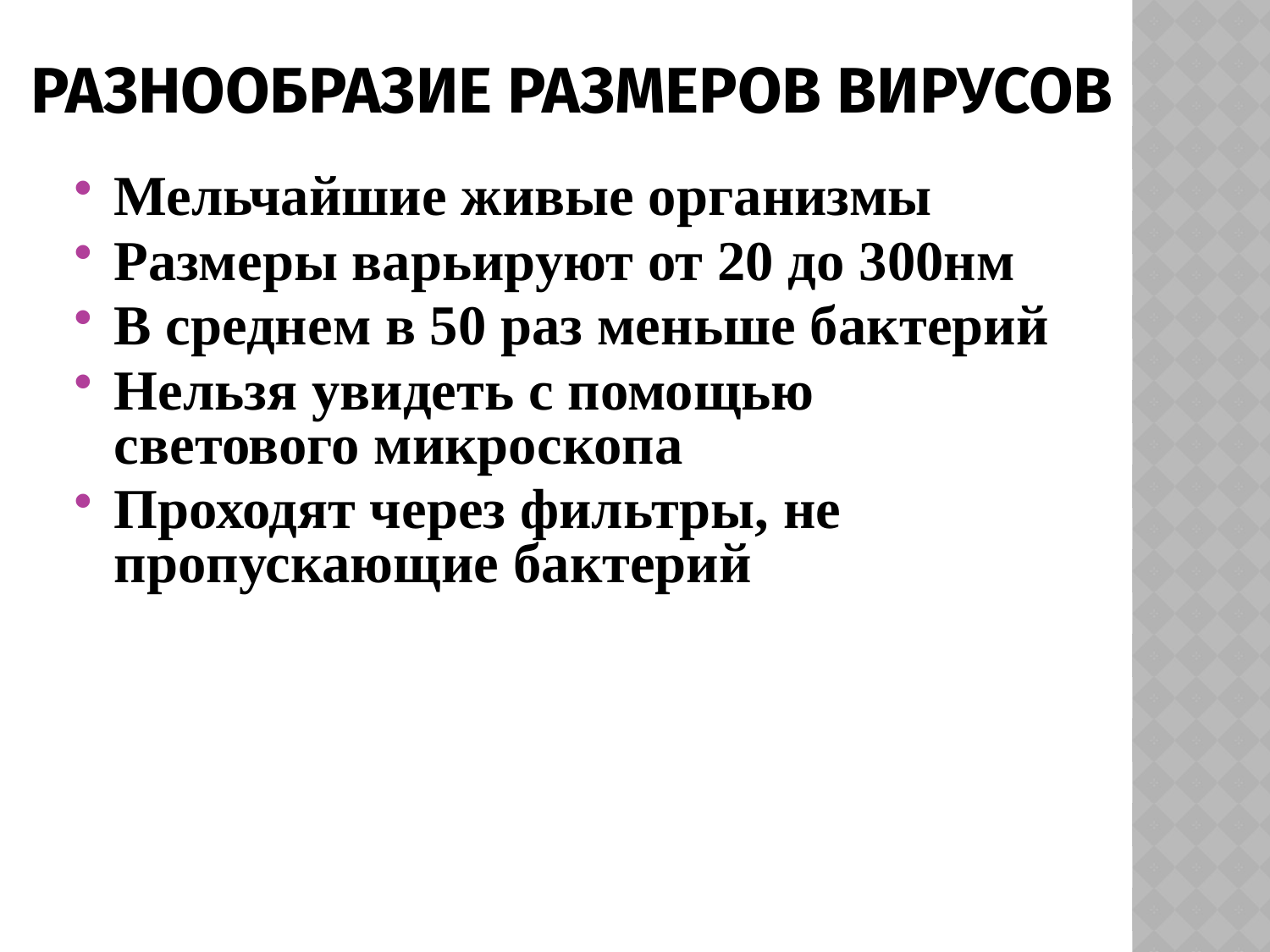

# Разнообразие размеров вирусов
Мельчайшие живые организмы
Размеры варьируют от 20 до 300нм
В среднем в 50 раз меньше бактерий
Нельзя увидеть с помощью светового микроскопа
Проходят через фильтры, не пропускающие бактерий